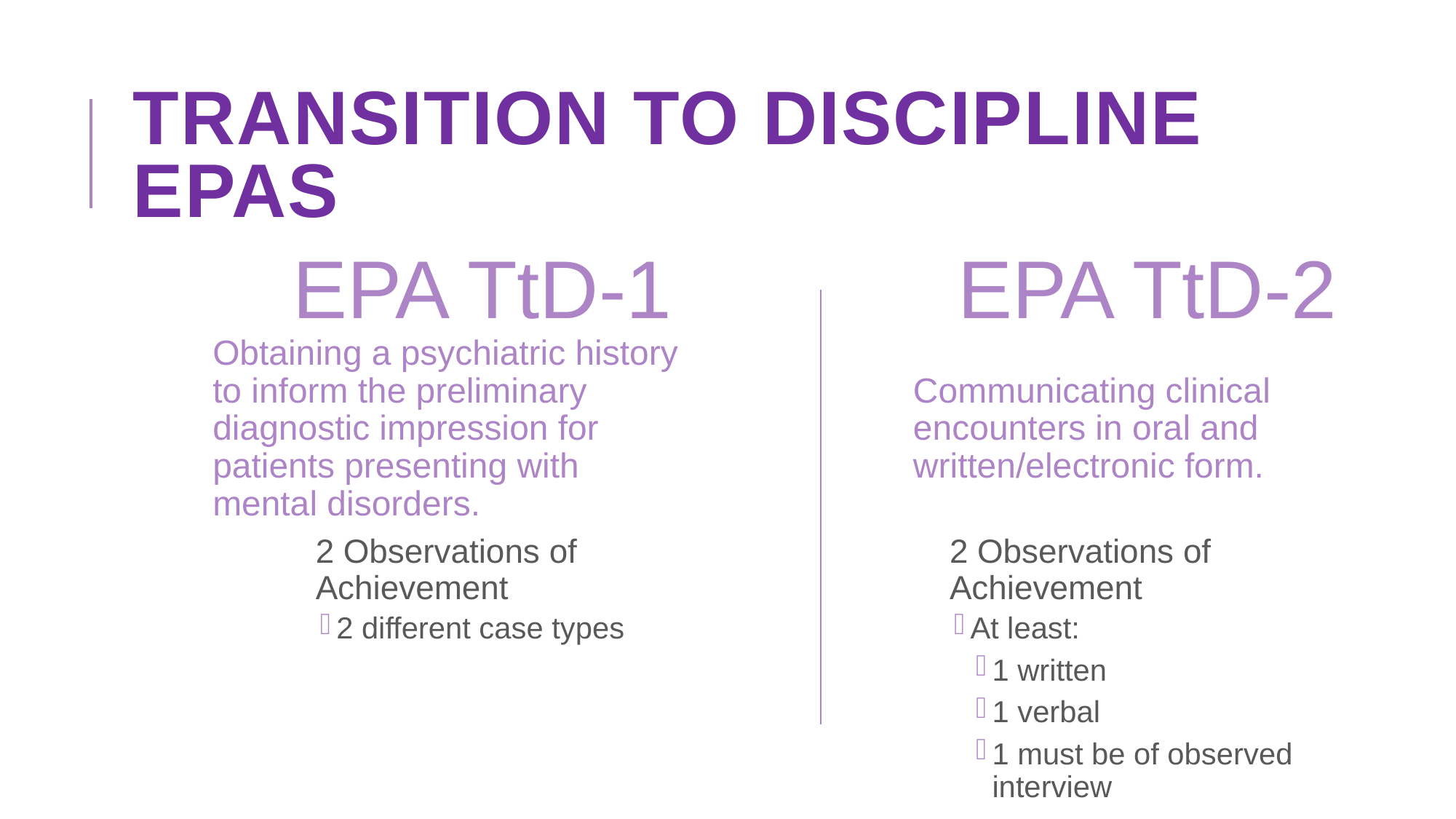

# Transition to Discipline EPAs
EPA TtD-1
EPA TtD-2
Obtaining a psychiatric history to inform the preliminary diagnostic impression for patients presenting with mental disorders.
Communicating clinical encounters in oral and written/electronic form.
2 Observations of Achievement
2 different case types
2 Observations of Achievement
At least:
1 written
1 verbal
1 must be of observed interview